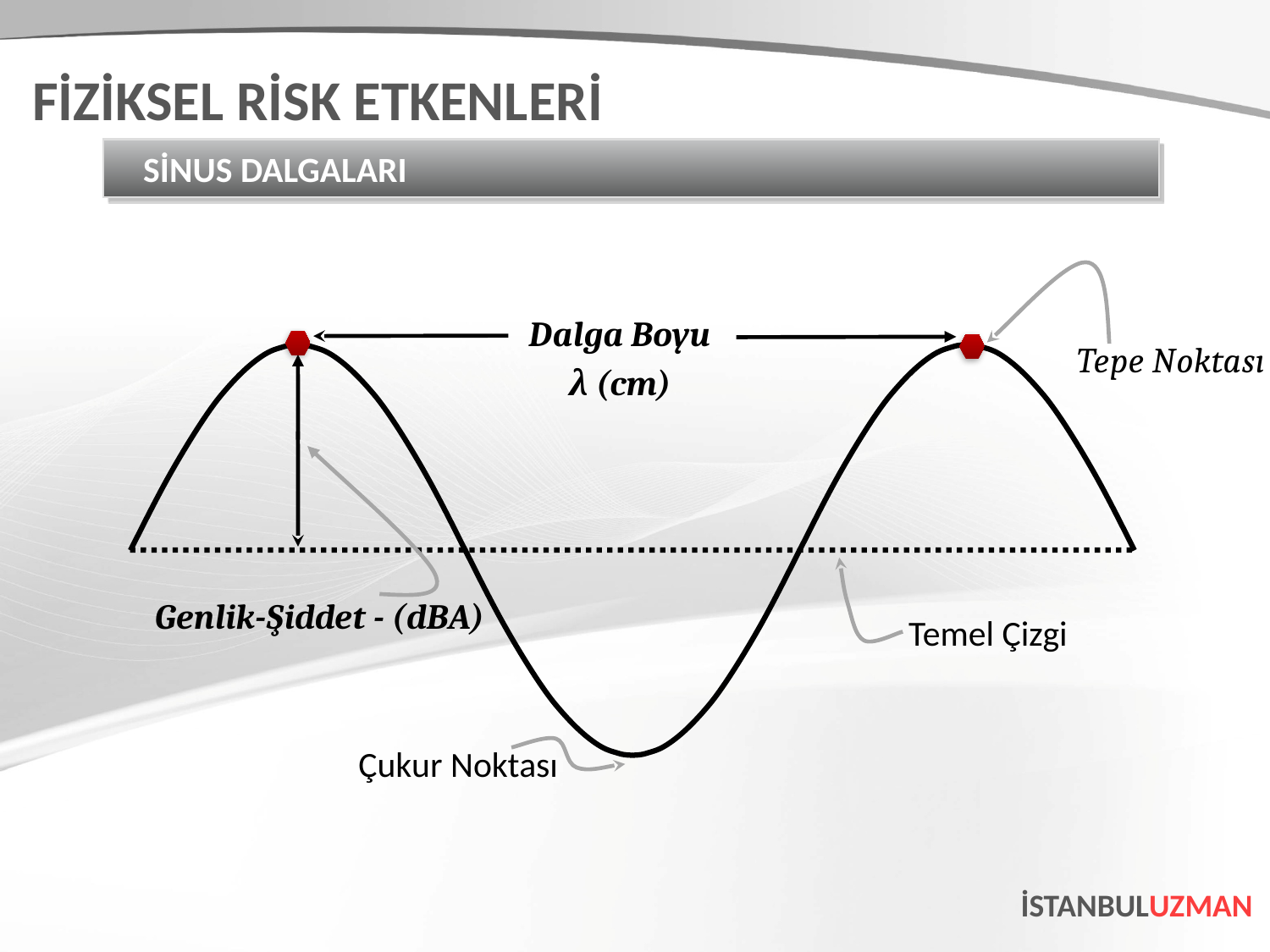

FİZİKSEL RİSK ETKENLERİ
SİNUS DALGALARI

Dalga Boyu
λ (cm)

Tepe Noktası

Genlik-Şiddet - (dBA)

Temel Çizgi

Çukur Noktası
İSTANBULUZMAN